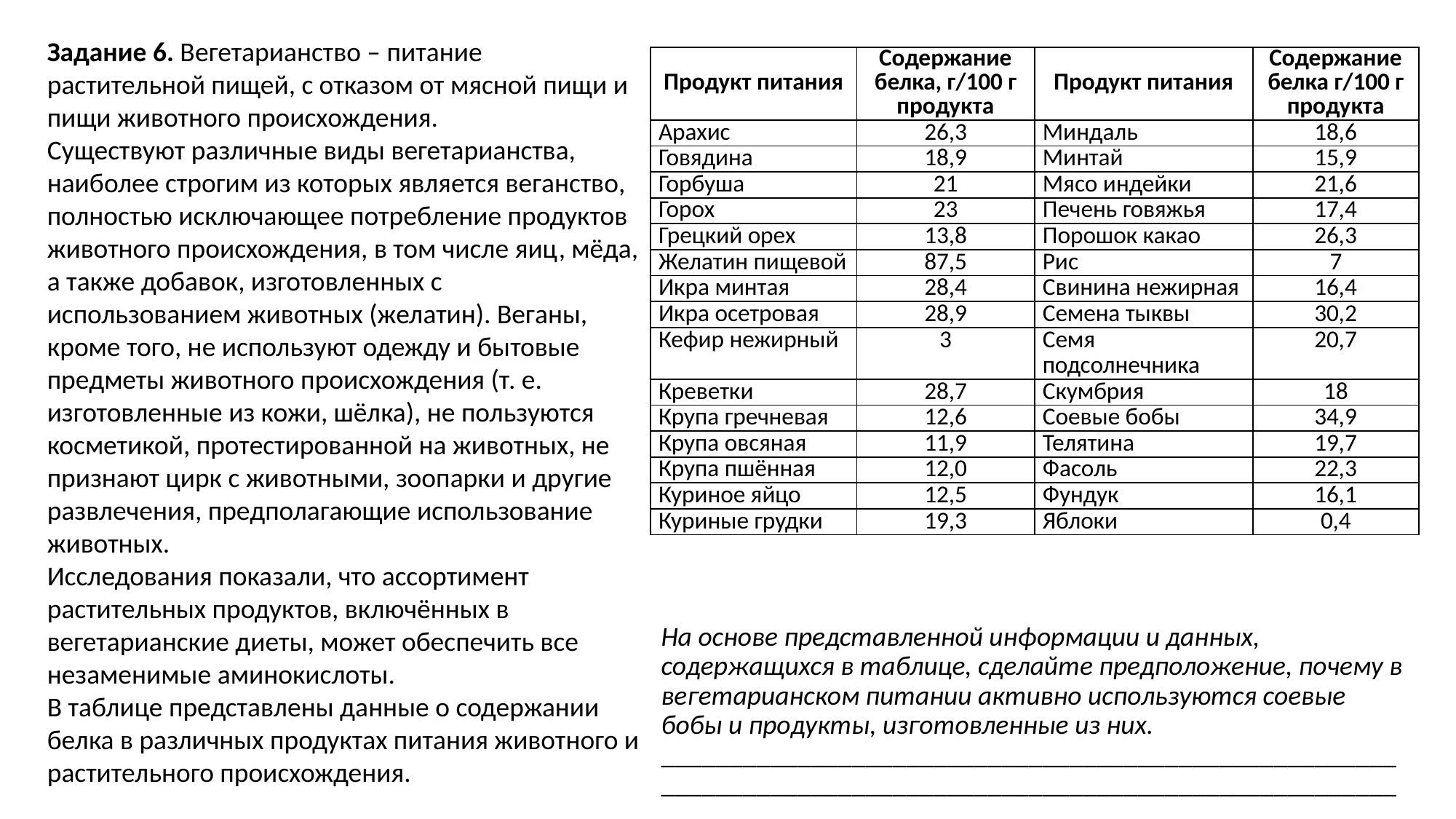

Задание 6. Вегетарианство – питание растительной пищей, с отказом от мясной пищи и пищи животного происхождения.
Существуют различные виды вегетарианства, наиболее строгим из которых является веганство, полностью исключающее потребление продуктов животного происхождения, в том числе яиц, мёда, а также добавок, изготовленных с использованием животных (желатин). Веганы, кроме того, не используют одежду и бытовые предметы животного происхождения (т. е. изготовленные из кожи, шёлка), не пользуются косметикой, протестированной на животных, не признают цирк с животными, зоопарки и другие развлечения, предполагающие использование животных.
Исследования показали, что ассортимент растительных продуктов, включённых в вегетарианские диеты, может обеспечить все незаменимые аминокислоты.
В таблице представлены данные о содержании белка в различных продуктах питания животного и растительного происхождения.
| Продукт питания | Содержание белка, г/100 г продукта | Продукт питания | Содержание белка г/100 г продукта |
| --- | --- | --- | --- |
| Арахис | 26,3 | Миндаль | 18,6 |
| Говядина | 18,9 | Минтай | 15,9 |
| Горбуша | 21 | Мясо индейки | 21,6 |
| Горох | 23 | Печень говяжья | 17,4 |
| Грецкий орех | 13,8 | Порошок какао | 26,3 |
| Желатин пищевой | 87,5 | Рис | 7 |
| Икра минтая | 28,4 | Свинина нежирная | 16,4 |
| Икра осетровая | 28,9 | Семена тыквы | 30,2 |
| Кефир нежирный | 3 | Семя подсолнечника | 20,7 |
| Креветки | 28,7 | Скумбрия | 18 |
| Крупа гречневая | 12,6 | Соевые бобы | 34,9 |
| Крупа овсяная | 11,9 | Телятина | 19,7 |
| Крупа пшённая | 12,0 | Фасоль | 22,3 |
| Куриное яйцо | 12,5 | Фундук | 16,1 |
| Куриные грудки | 19,3 | Яблоки | 0,4 |
На основе представленной информации и данных, содержащихся в таблице, сделайте предположение, почему в вегетарианском питании активно используются соевые бобы и продукты, изготовленные из них.
____________________________________________________________________________________________________________